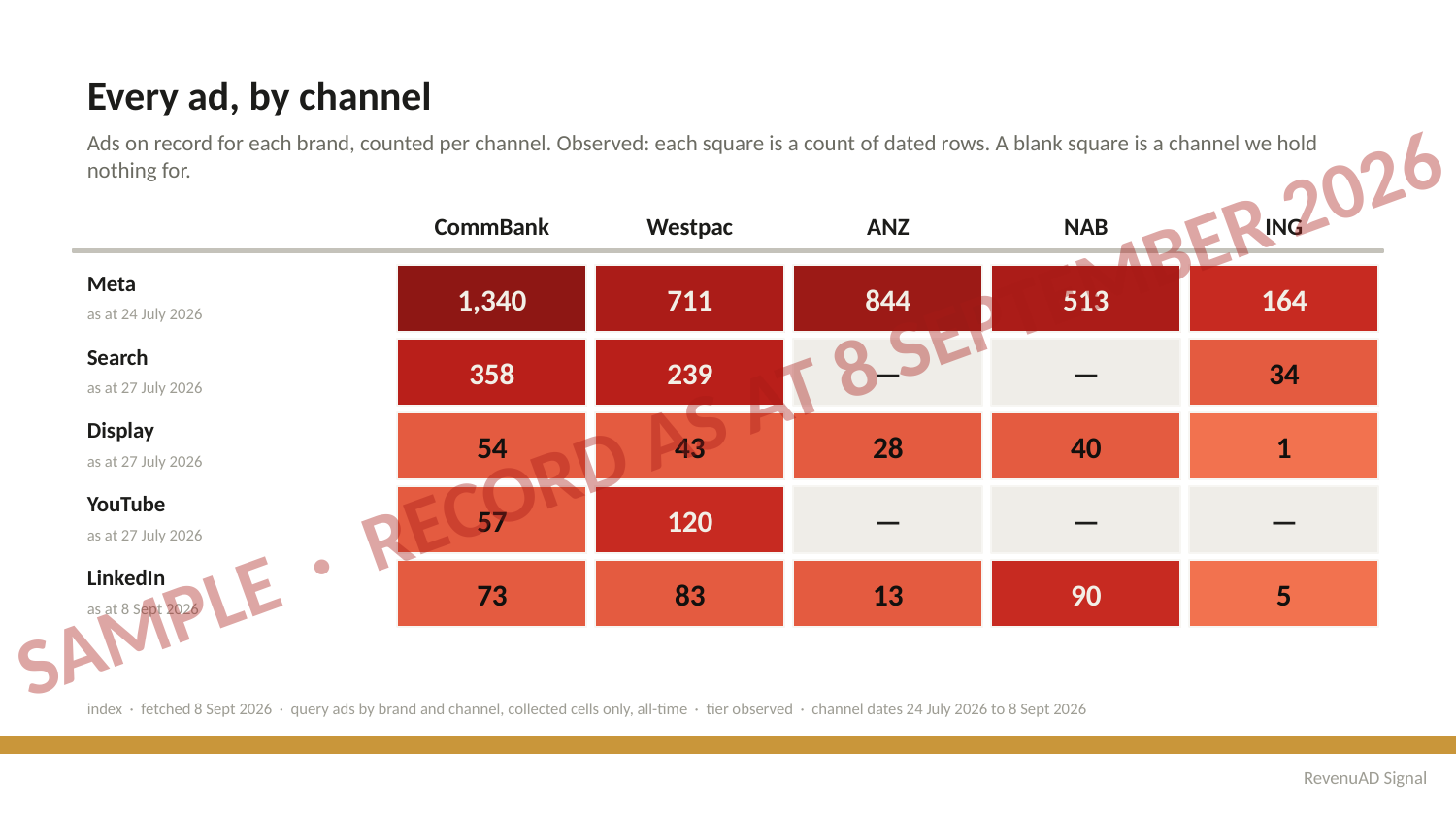

Every ad, by channel
Ads on record for each brand, counted per channel. Observed: each square is a count of dated rows. A blank square is a channel we hold nothing for.
CommBank
Westpac
ANZ
NAB
ING
SAMPLE  ·  RECORD AS AT 8 SEPTEMBER 2026

Meta
1,340
711
844
513
164

as at 24 July 2026
Search
358
239
—
—
34

as at 27 July 2026
Display
54
43
28
40
1

as at 27 July 2026
YouTube
57
120
—
—
—

as at 27 July 2026
LinkedIn
73
83
13
90
5

as at 8 Sept 2026
index  ·  fetched 8 Sept 2026  ·  query ads by brand and channel, collected cells only, all-time  ·  tier observed  ·  channel dates 24 July 2026 to 8 Sept 2026

RevenuAD Signal